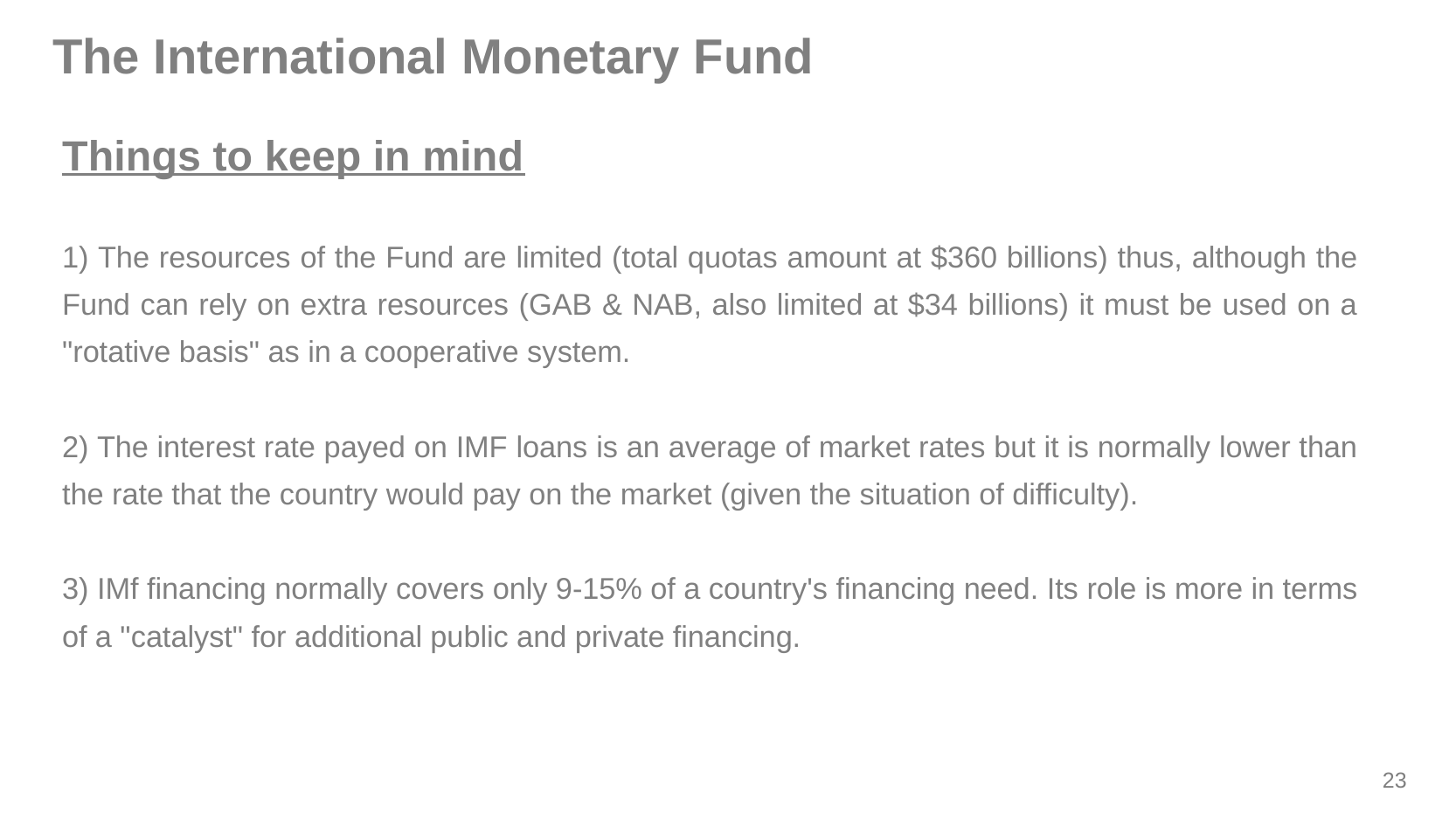

The International Monetary Fund
Things to keep in mind

1) The resources of the Fund are limited (total quotas amount at $360 billions) thus, although the Fund can rely on extra resources (GAB & NAB, also limited at $34 billions) it must be used on a "rotative basis" as in a cooperative system.

2) The interest rate payed on IMF loans is an average of market rates but it is normally lower than the rate that the country would pay on the market (given the situation of difficulty).

3) IMf financing normally covers only 9-15% of a country's financing need. Its role is more in terms of a "catalyst" for additional public and private financing.
23